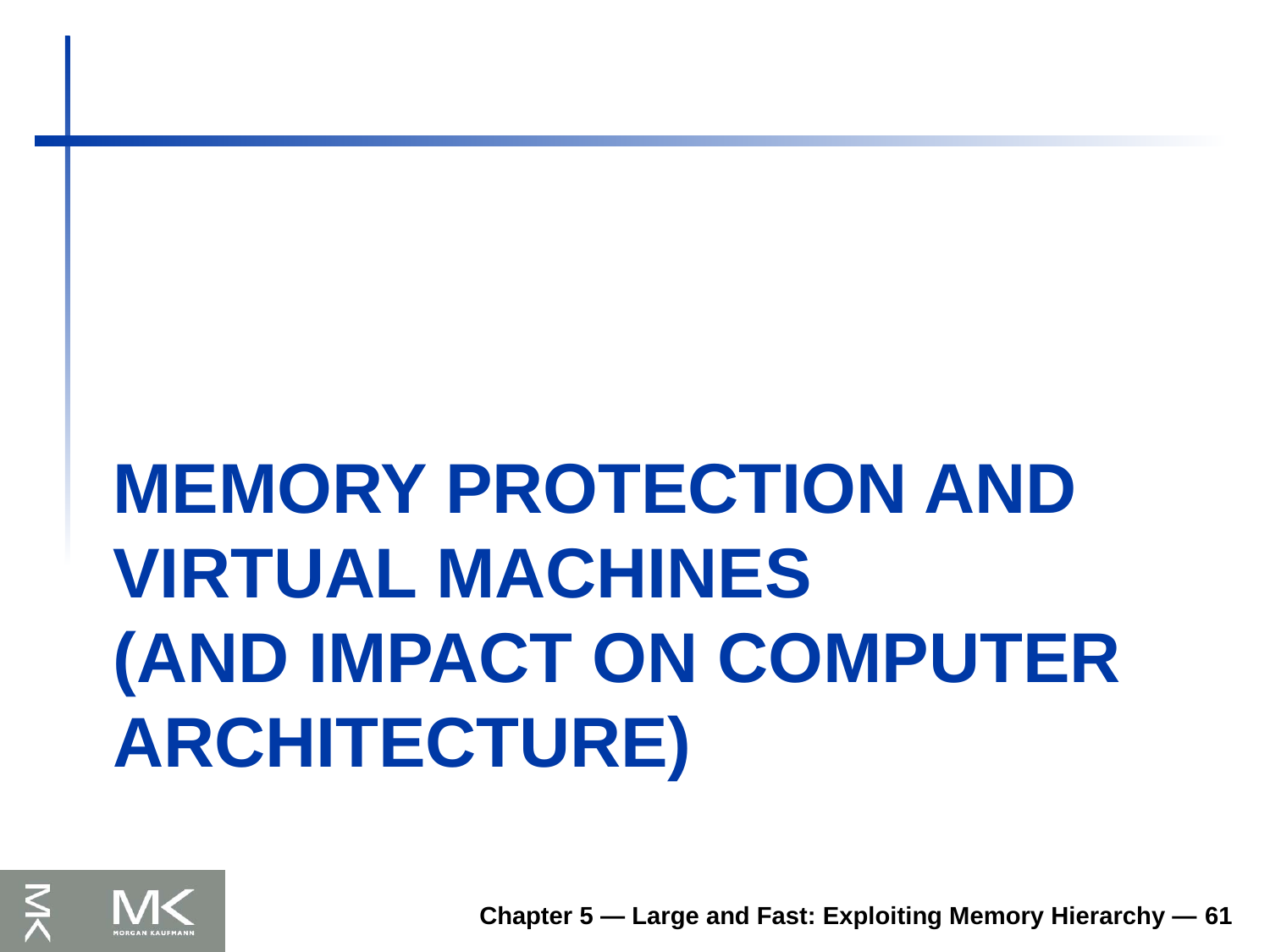

# MEMORY PROTECTION and Virtual Machines (and impact on computer architecture)
Chapter 5 — Large and Fast: Exploiting Memory Hierarchy — 61